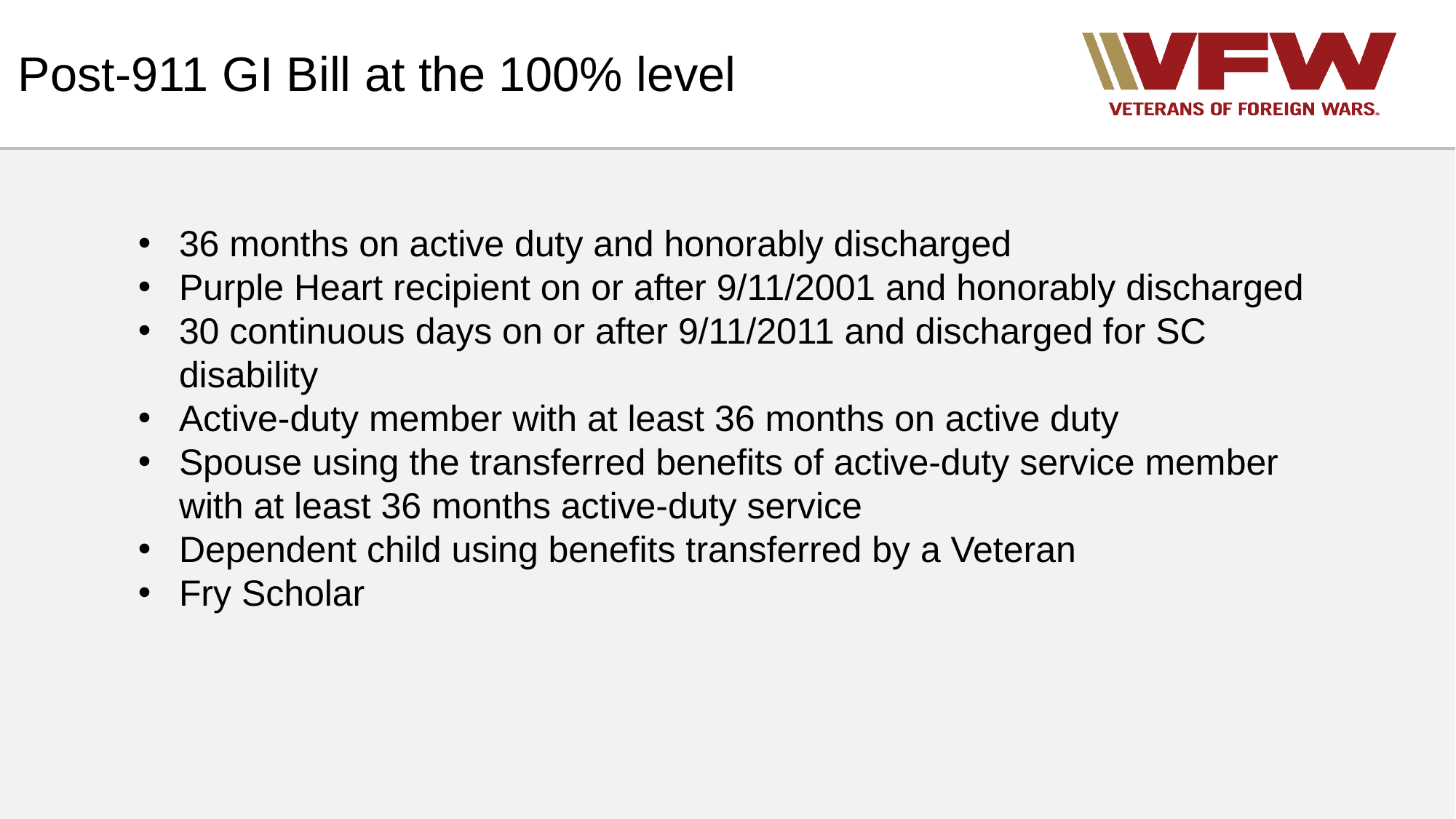

# Post-911 GI Bill at the 100% level
36 months on active duty and honorably discharged
Purple Heart recipient on or after 9/11/2001 and honorably discharged
30 continuous days on or after 9/11/2011 and discharged for SC disability
Active-duty member with at least 36 months on active duty
Spouse using the transferred benefits of active-duty service member with at least 36 months active-duty service
Dependent child using benefits transferred by a Veteran
Fry Scholar